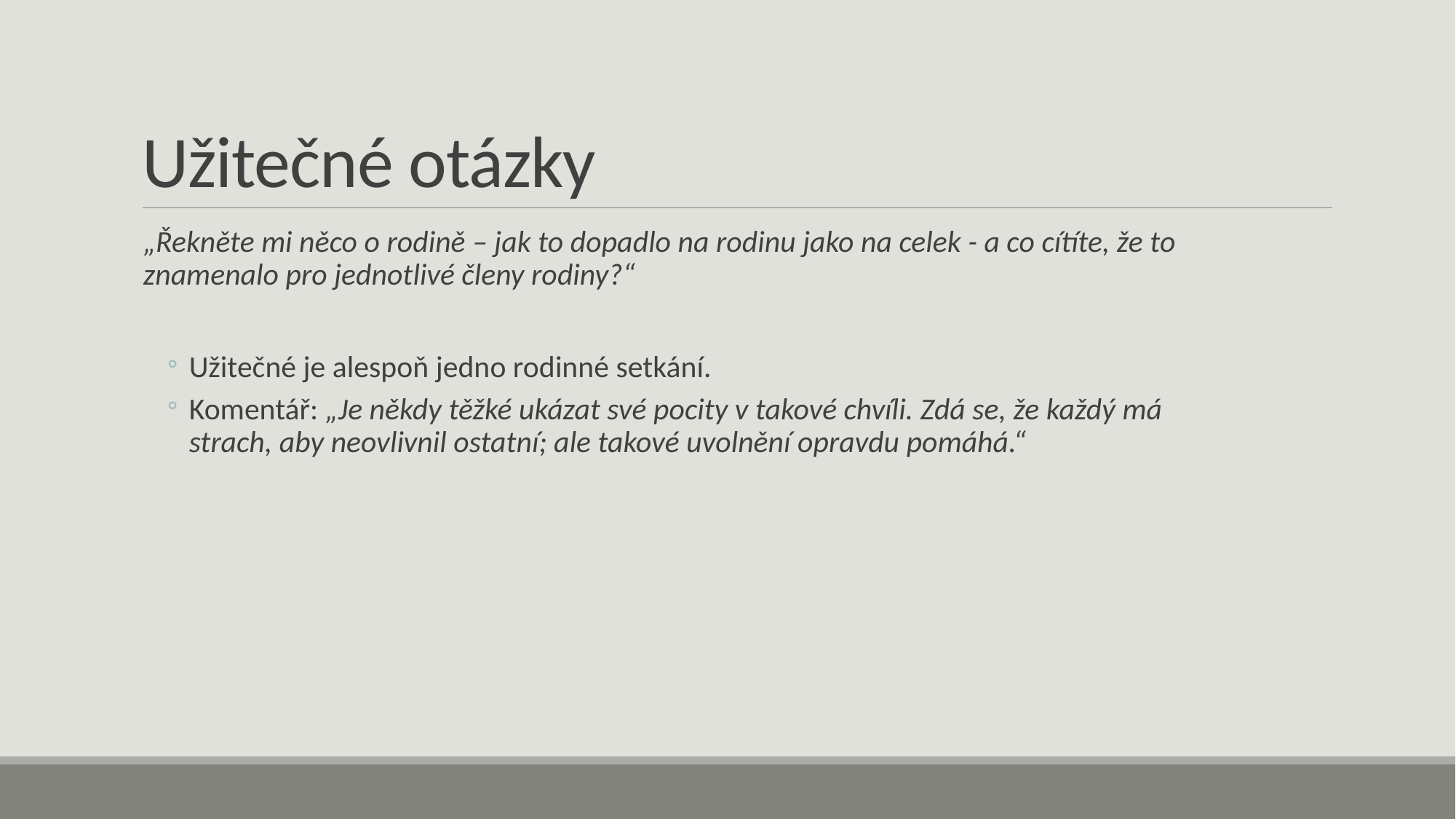

# Užitečné otázky
„Řekněte mi něco o rodině – jak to dopadlo na rodinu jako na celek - a co cítíte, že to znamenalo pro jednotlivé členy rodiny?“

Užitečné je alespoň jedno rodinné setkání.
Komentář: „Je někdy těžké ukázat své pocity v takové chvíli. Zdá se, že každý má strach, aby neovlivnil ostatní; ale takové uvolnění opravdu pomáhá.“